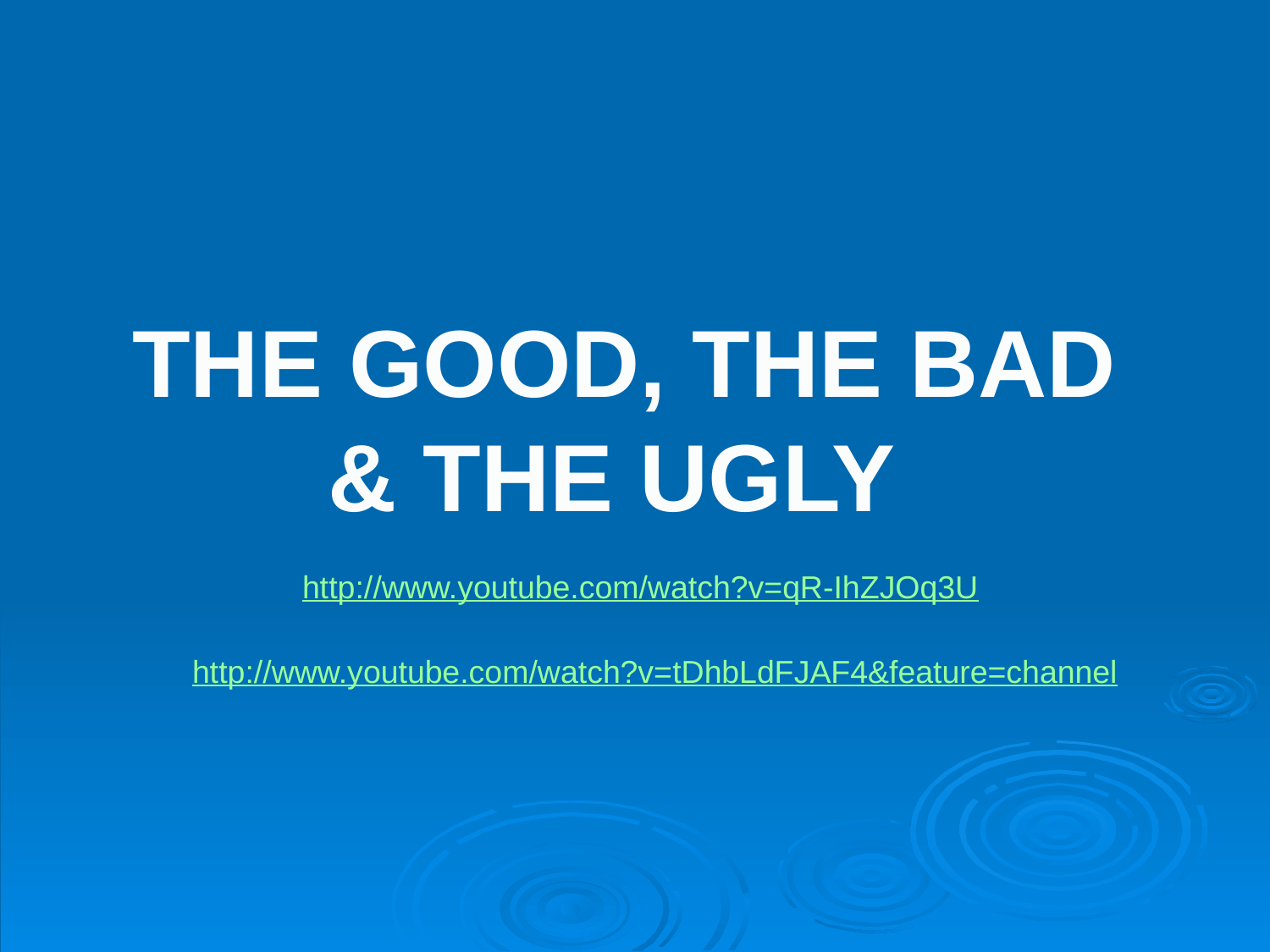

# THE GOOD, THE BAD & THE UGLY
http://www.youtube.com/watch?v=qR-IhZJOq3U

http://www.youtube.com/watch?v=tDhbLdFJAF4&feature=channel